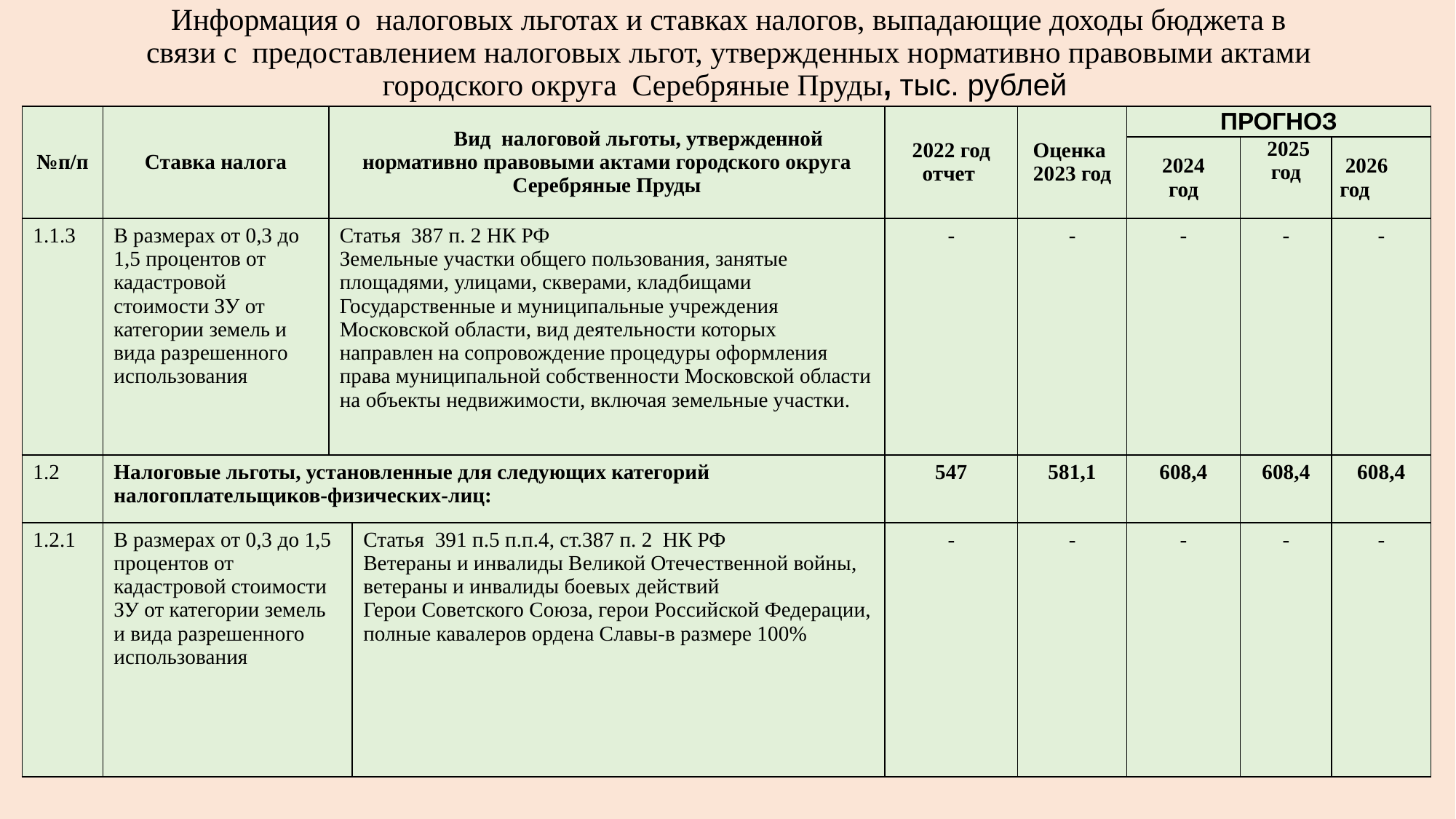

# Информация о  налоговых льготах и ставках налогов, выпадающие доходы бюджета в связи с  предоставлением налоговых льгот, утвержденных нормативно правовыми актами городского округа  Серебряные Пруды, тыс. рублей
| №п/п | Ставка налога | Вид налоговой льготы, утвержденной нормативно правовыми актами городского округа Серебряные Пруды |  | 2022 год отчет | Оценка 2023 год | ПРОГНОЗ |  |  |
| --- | --- | --- | --- | --- | --- | --- | --- | --- |
|  |  |  |  |  |  | 2024 год | 2025 год | 2026 год |
| 1.1.3 | В размерах от 0,3 до 1,5 процентов от кадастровой стоимости ЗУ от категории земель и вида разрешенного использования | Статья 387 п. 2 НК РФ Земельные участки общего пользования, занятые площадями, улицами, скверами, кладбищами Государственные и муниципальные учреждения Московской области, вид деятельности которых направлен на сопровождение процедуры оформления права муниципальной собственности Московской области на объекты недвижимости, включая земельные участки. |  | - | - | - | - | - |
| 1.2 | Налоговые льготы, установленные для следующих категорий налогоплательщиков-физических-лиц: |  |  | 547 | 581,1 | 608,4 | 608,4 | 608,4 |
| 1.2.1 | В размерах от 0,3 до 1,5 процентов от кадастровой стоимости ЗУ от категории земель и вида разрешенного использования |  | Статья 391 п.5 п.п.4, ст.387 п. 2 НК РФ Ветераны и инвалиды Великой Отечественной войны, ветераны и инвалиды боевых действий Герои Советского Союза, герои Российской Федерации, полные кавалеров ордена Славы-в размере 100% | - | - | - | - | - |